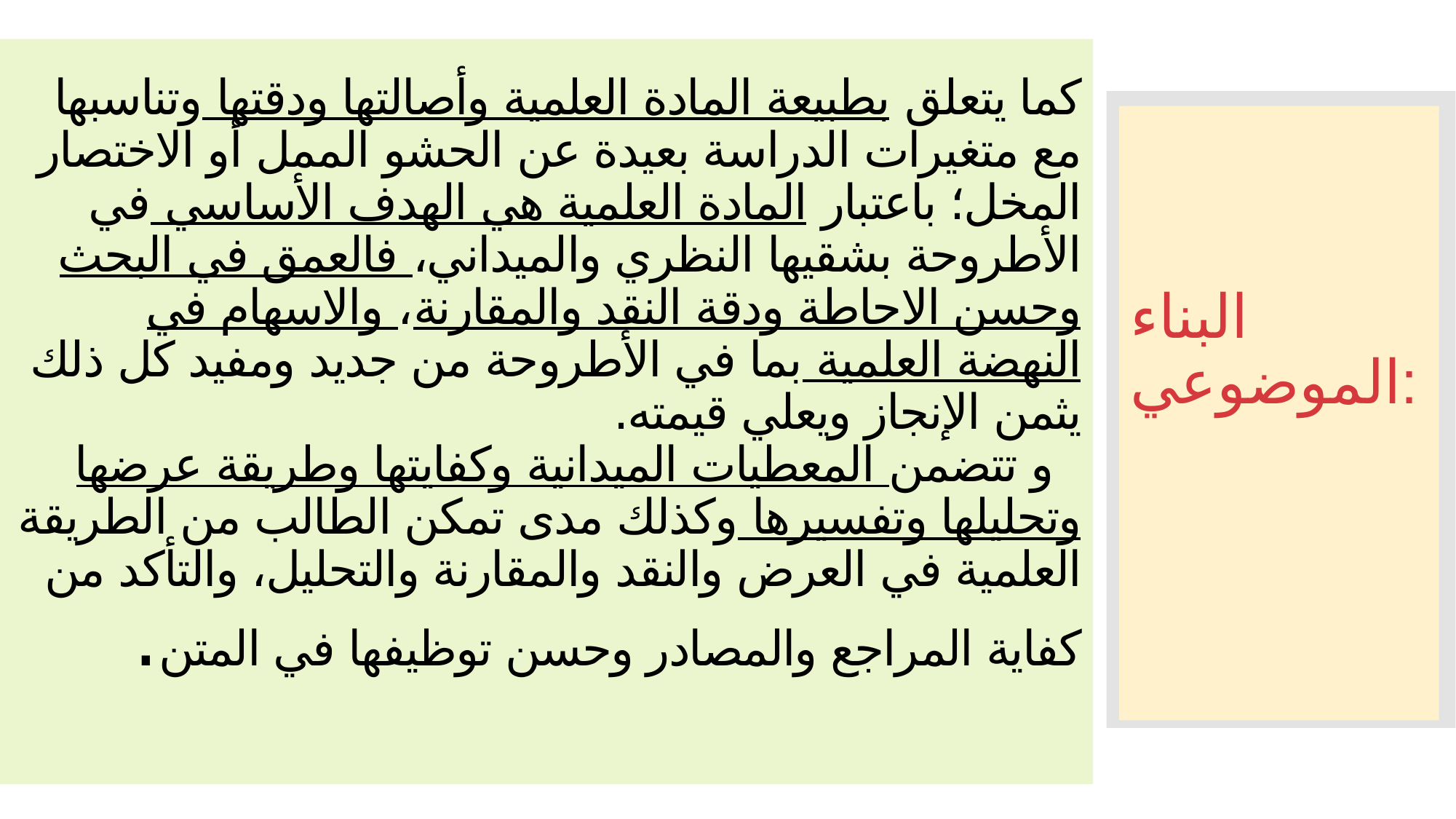

# كما يتعلق بطبيعة المادة العلمية وأصالتها ودقتها وتناسبها مع متغيرات الدراسة بعيدة عن الحشو الممل أو الاختصار المخل؛ باعتبار المادة العلمية هي الهدف الأساسي في الأطروحة بشقيها النظري والميداني، فالعمق في البحث وحسن الاحاطة ودقة النقد والمقارنة، والاسهام في النهضة العلمية بما في الأطروحة من جديد ومفيد كل ذلك يثمن الإنجاز ويعلي قيمته. و تتضمن المعطيات الميدانية وكفايتها وطريقة عرضها وتحليلها وتفسيرها وكذلك مدى تمكن الطالب من الطريقة العلمية في العرض والنقد والمقارنة والتحليل، والتأكد من كفاية المراجع والمصادر وحسن توظيفها في المتن.

البناء الموضوعي: